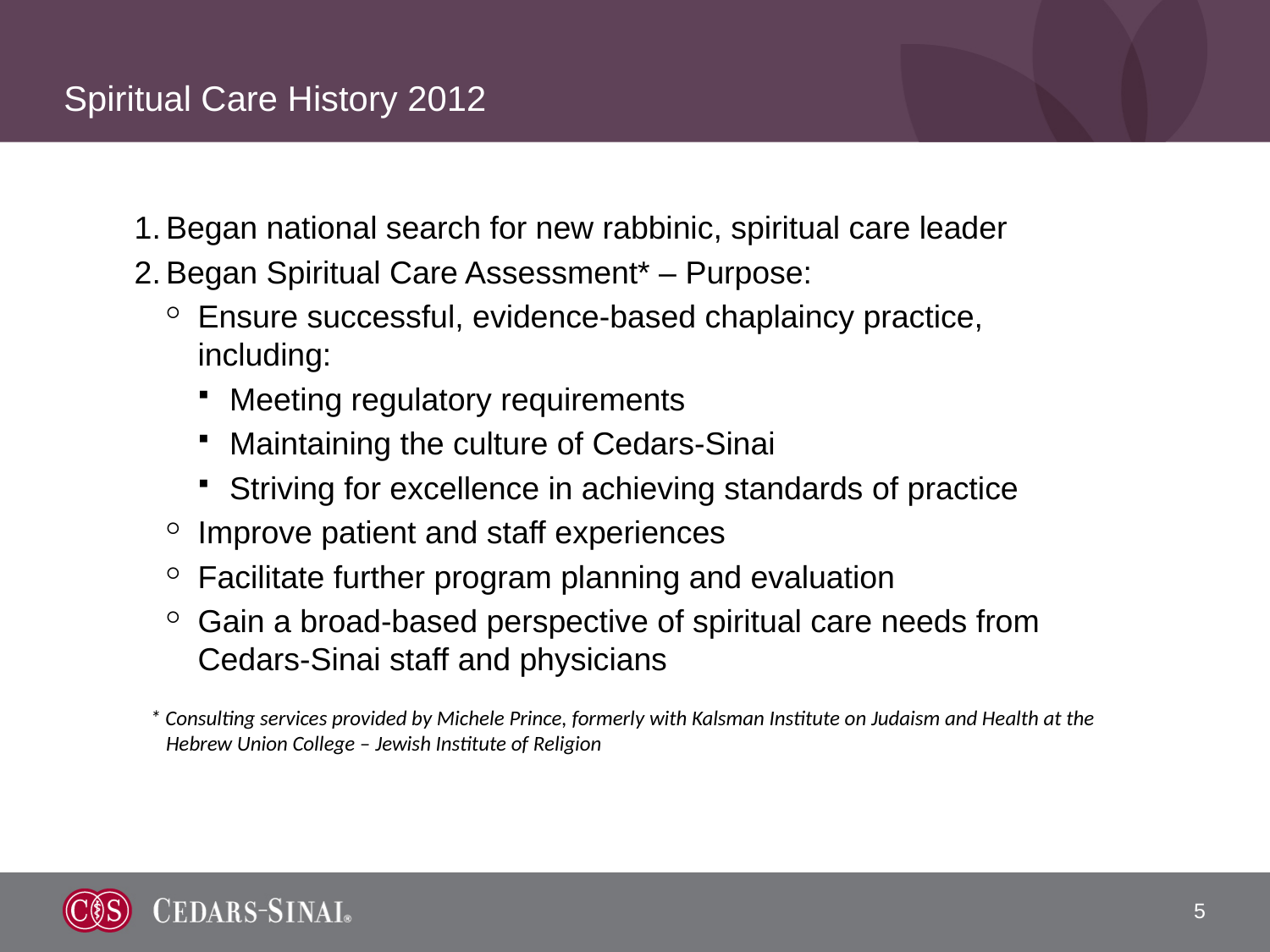

# Spiritual Care History 2012
Began national search for new rabbinic, spiritual care leader
Began Spiritual Care Assessment* – Purpose:
Ensure successful, evidence-based chaplaincy practice, including:
Meeting regulatory requirements
Maintaining the culture of Cedars-Sinai
Striving for excellence in achieving standards of practice
Improve patient and staff experiences
Facilitate further program planning and evaluation
Gain a broad-based perspective of spiritual care needs from Cedars-Sinai staff and physicians
* Consulting services provided by Michele Prince, formerly with Kalsman Institute on Judaism and Health at the Hebrew Union College – Jewish Institute of Religion
5